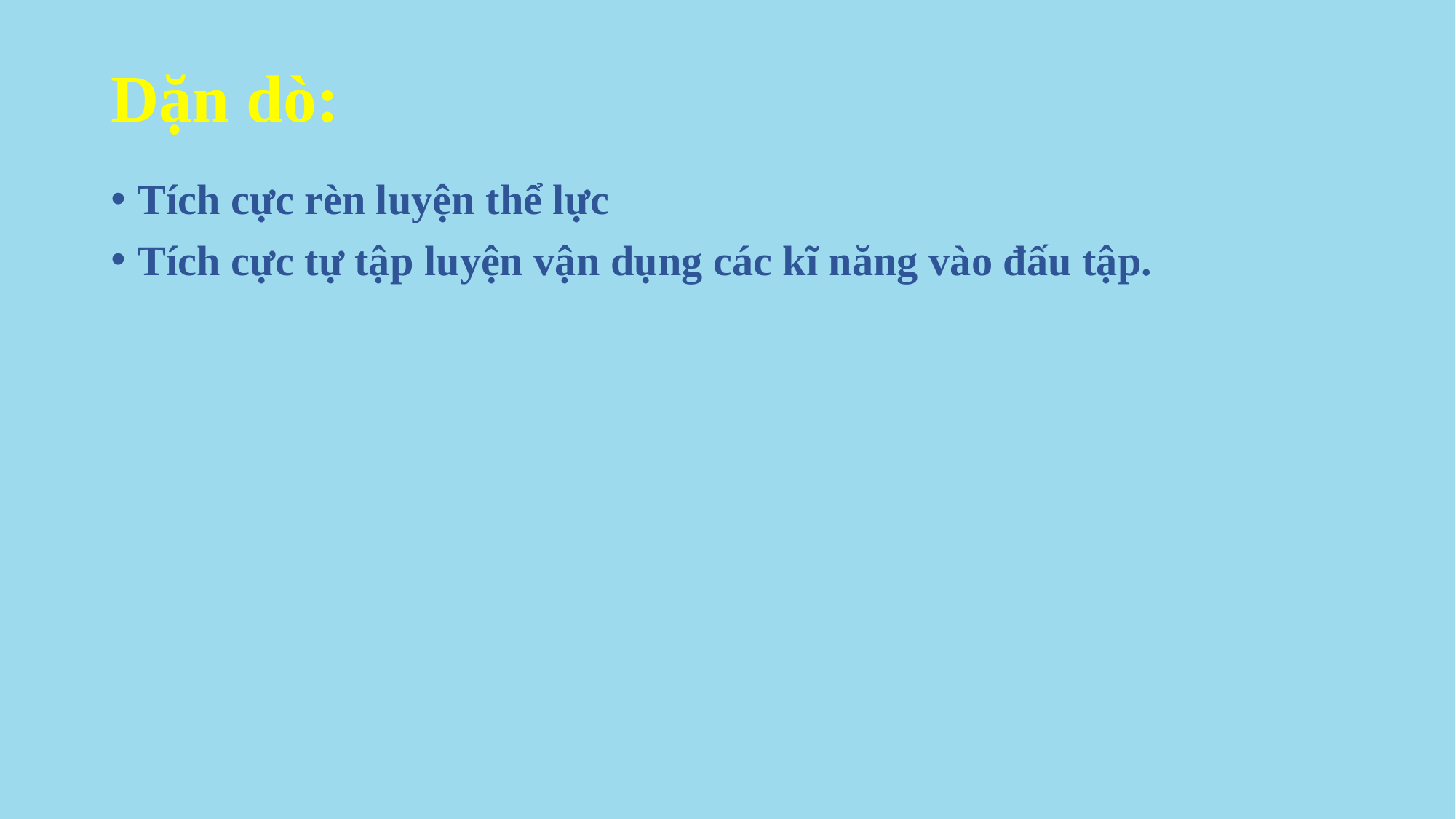

# Dặn dò:
Tích cực rèn luyện thể lực
Tích cực tự tập luyện vận dụng các kĩ năng vào đấu tập.